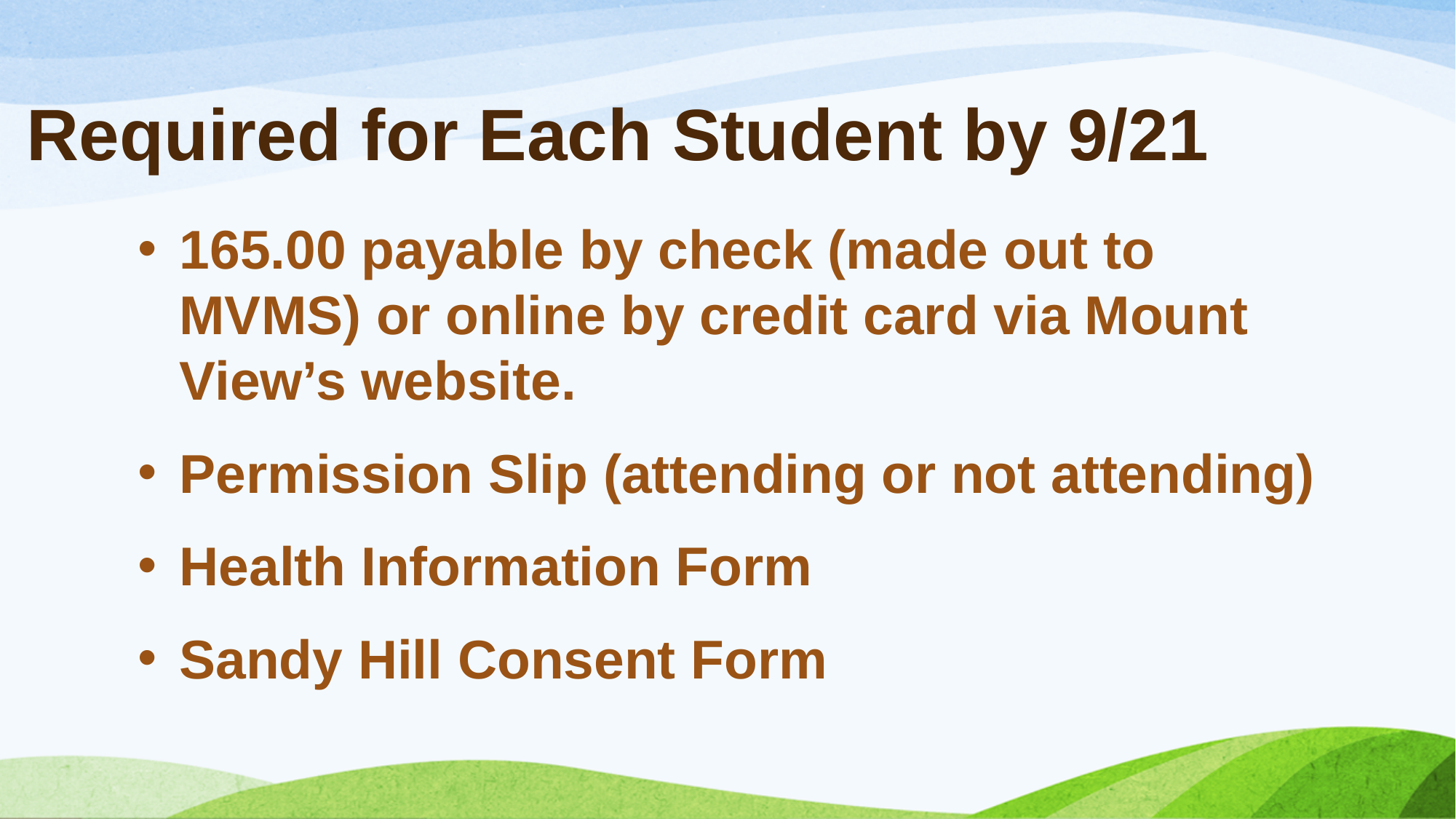

# Required for Each Student by 9/21
165.00 payable by check (made out to MVMS) or online by credit card via Mount View’s website.
Permission Slip (attending or not attending)
Health Information Form
Sandy Hill Consent Form